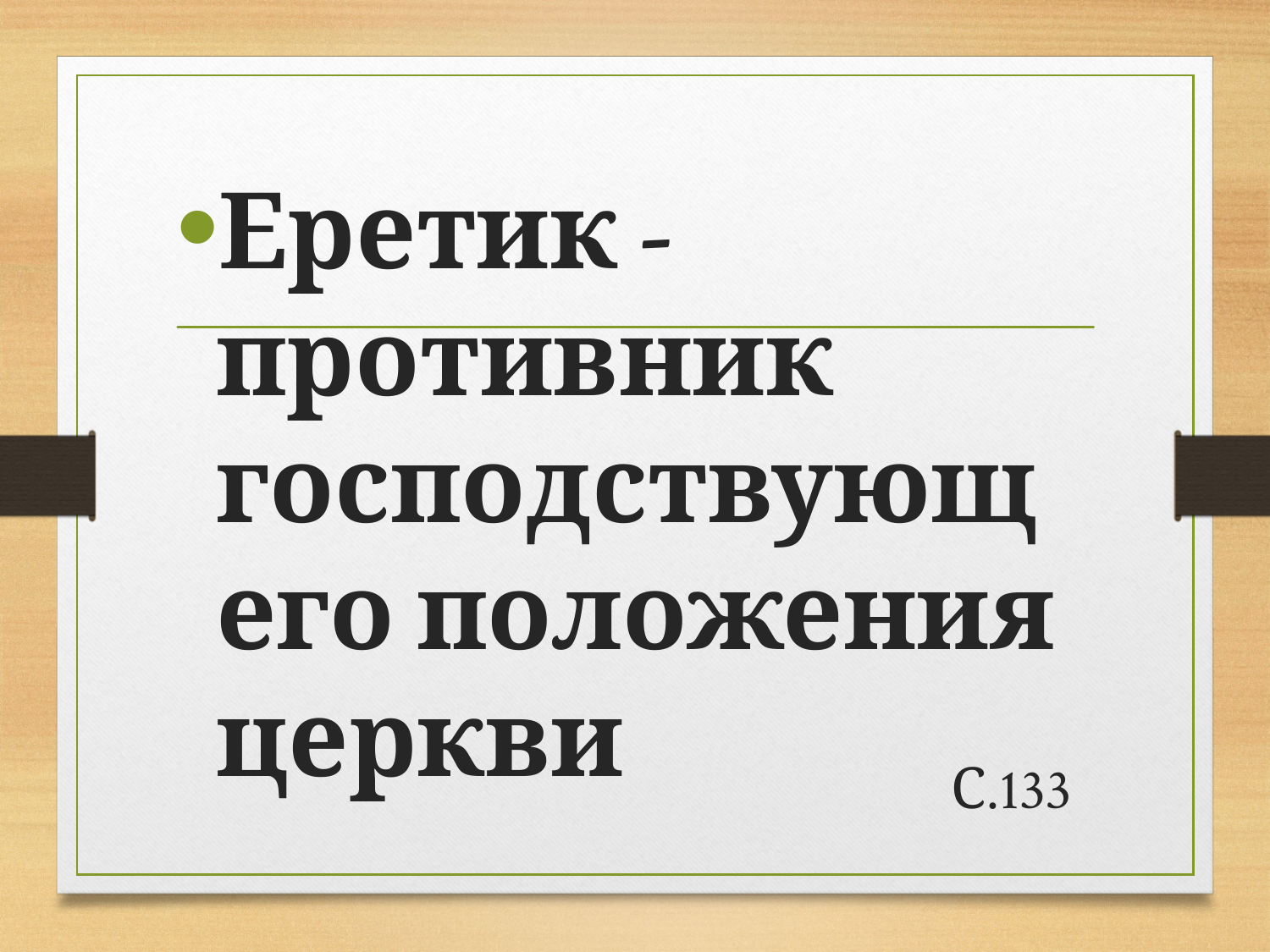

Еретик - противник господствующего положения церкви
# С.133